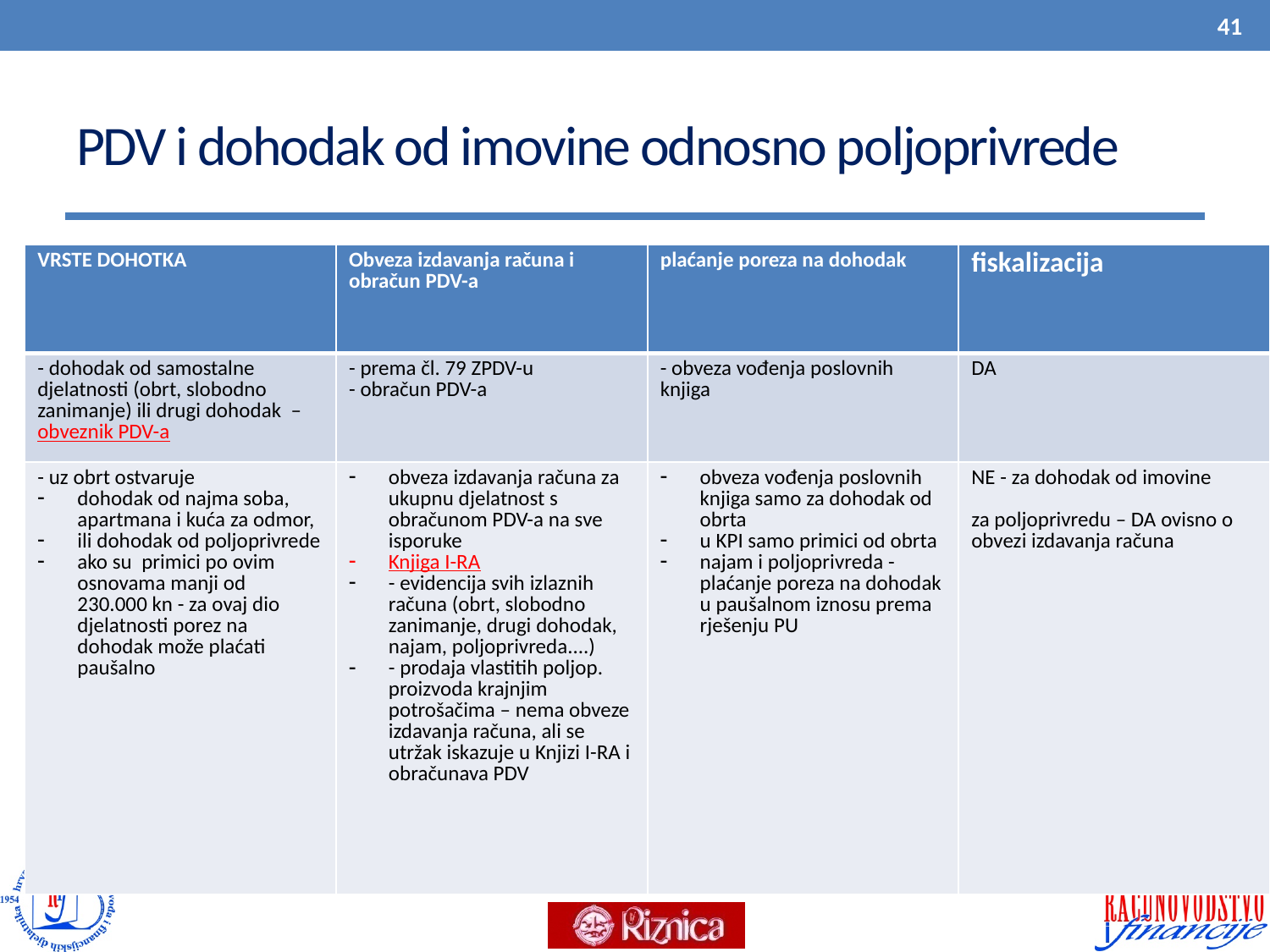

41
# PDV i dohodak od imovine odnosno poljoprivrede
| VRSTE DOHOTKA | Obveza izdavanja računa i obračun PDV-a | plaćanje poreza na dohodak | fiskalizacija |
| --- | --- | --- | --- |
| - dohodak od samostalne djelatnosti (obrt, slobodno zanimanje) ili drugi dohodak – obveznik PDV-a | - prema čl. 79 ZPDV-u - obračun PDV-a | - obveza vođenja poslovnih knjiga | DA |
| - uz obrt ostvaruje dohodak od najma soba, apartmana i kuća za odmor, ili dohodak od poljoprivrede ako su primici po ovim osnovama manji od 230.000 kn - za ovaj dio djelatnosti porez na dohodak može plaćati paušalno | obveza izdavanja računa za ukupnu djelatnost s obračunom PDV-a na sve isporuke Knjiga I-RA - evidencija svih izlaznih računa (obrt, slobodno zanimanje, drugi dohodak, najam, poljoprivreda....) - prodaja vlastitih poljop. proizvoda krajnjim potrošačima – nema obveze izdavanja računa, ali se utržak iskazuje u Knjizi I-RA i obračunava PDV | obveza vođenja poslovnih knjiga samo za dohodak od obrta u KPI samo primici od obrta najam i poljoprivreda - plaćanje poreza na dohodak u paušalnom iznosu prema rješenju PU | NE - za dohodak od imovine za poljoprivredu – DA ovisno o obvezi izdavanja računa |